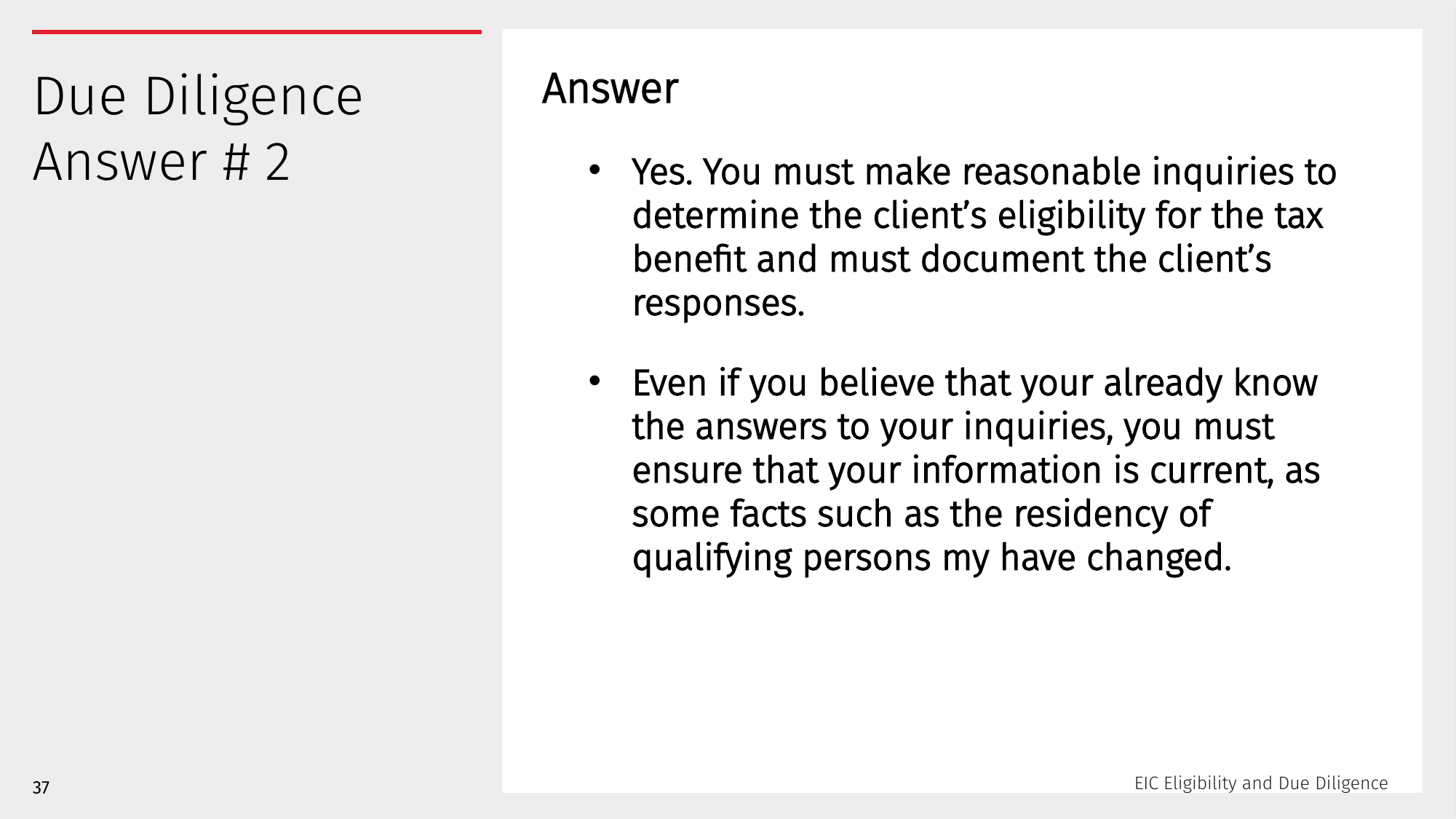

# Due Diligence Answer # 2
Answer
Yes. You must make reasonable inquiries to determine the client’s eligibility for the tax benefit and must document the client’s responses.
Even if you believe that your already know the answers to your inquiries, you must ensure that your information is current, as some facts such as the residency of qualifying persons my have changed.
37